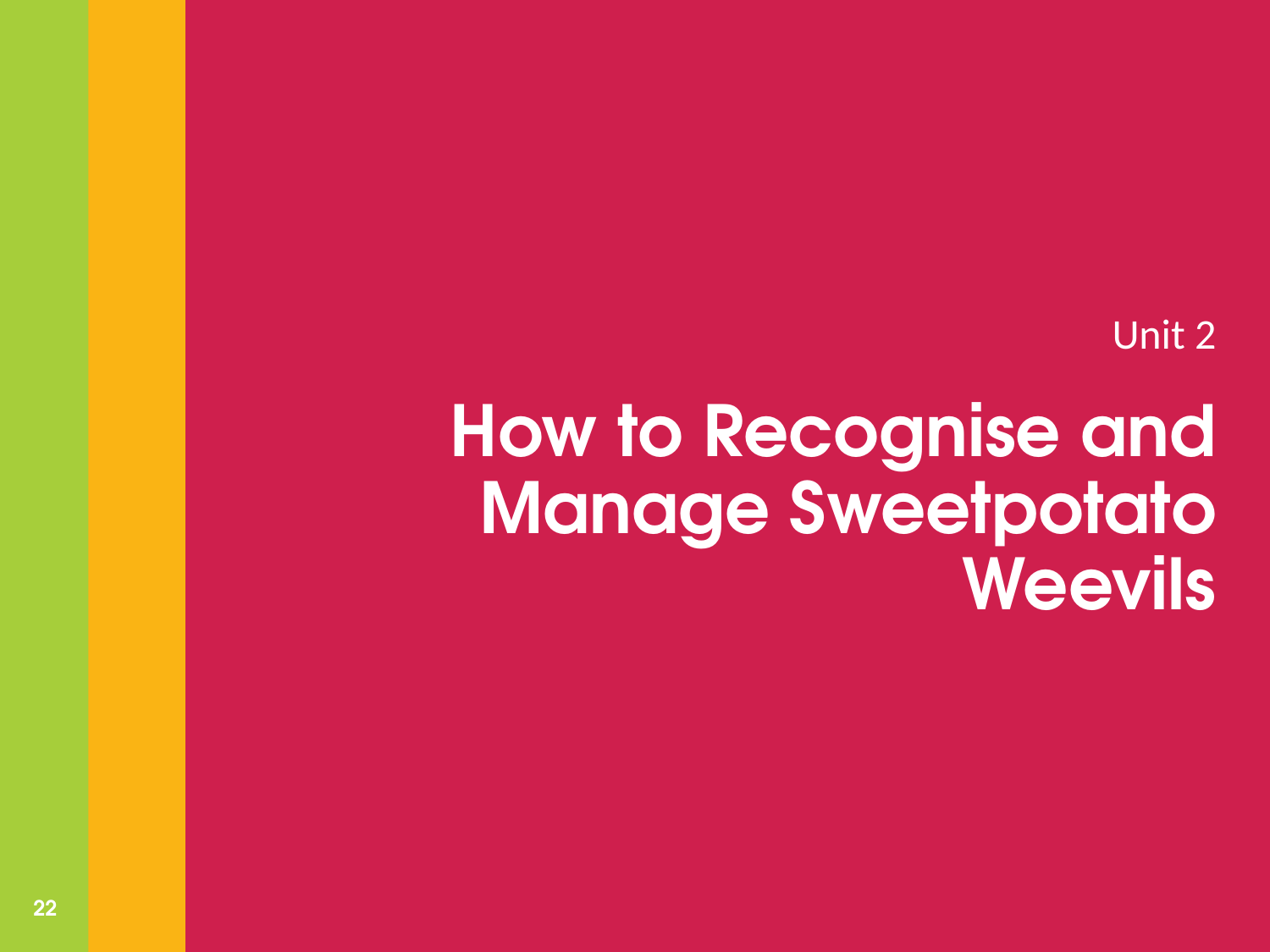

Unit 2

# How to Recognise and Manage Sweetpotato Weevils
22